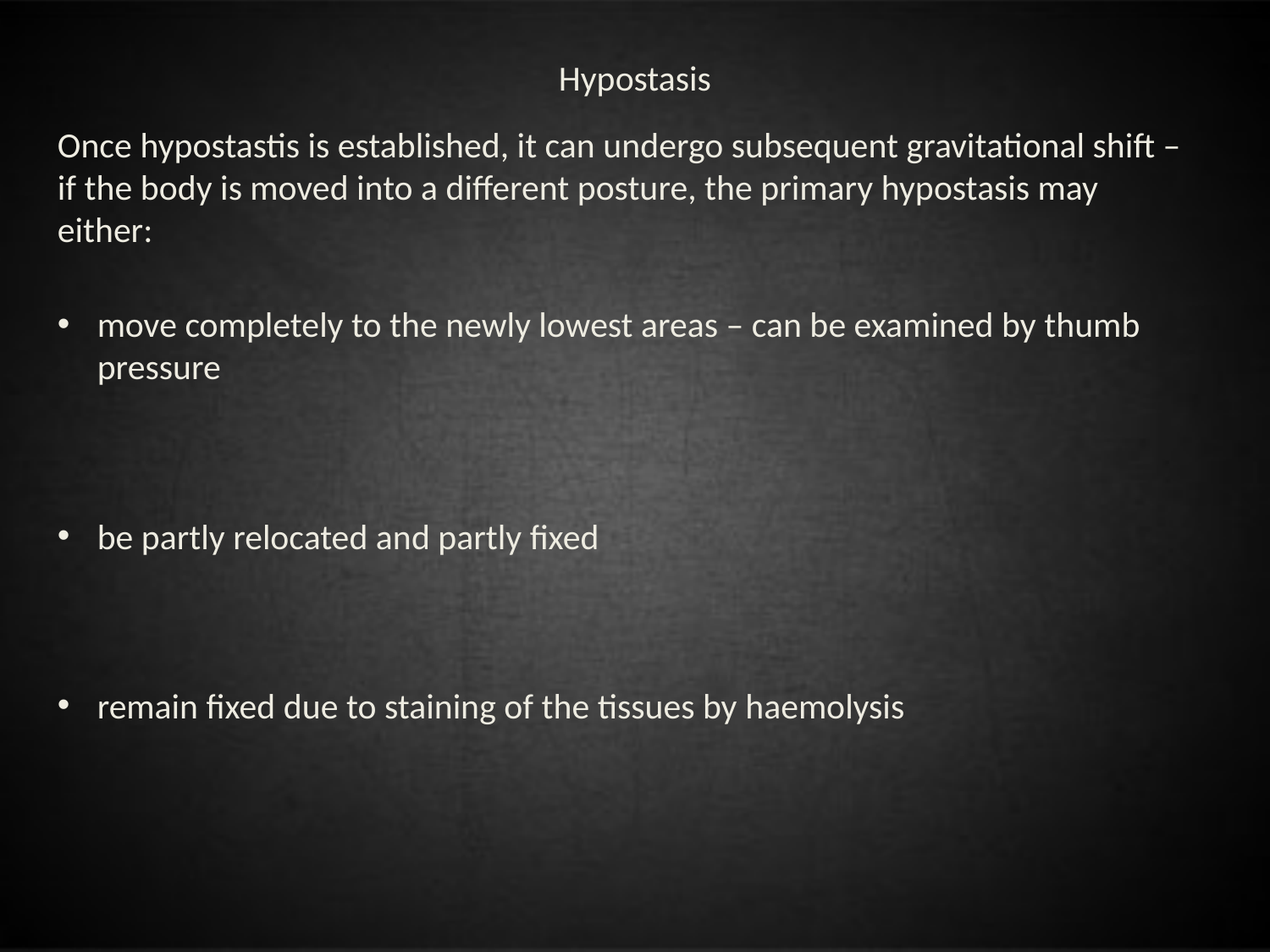

Hypostasis
Once hypostastis is established, it can undergo subsequent gravitational shift –
if the body is moved into a different posture, the primary hypostasis may either:
move completely to the newly lowest areas – can be examined by thumb pressure

be partly relocated and partly fixed

remain fixed due to staining of the tissues by haemolysis